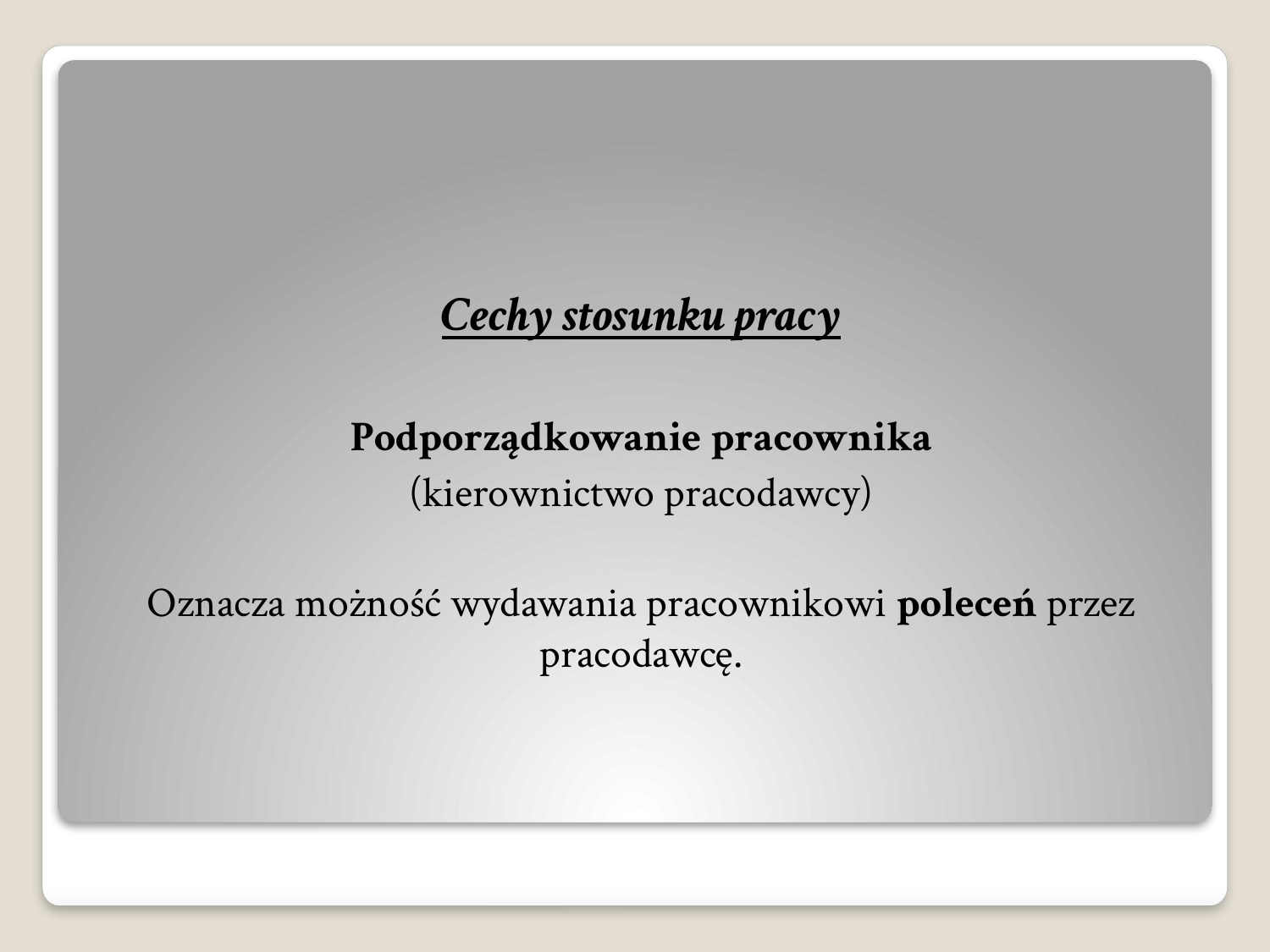

Cechy stosunku pracy

Podporządkowanie pracownika
(kierownictwo pracodawcy)

Oznacza możność wydawania pracownikowi poleceń przez pracodawcę.